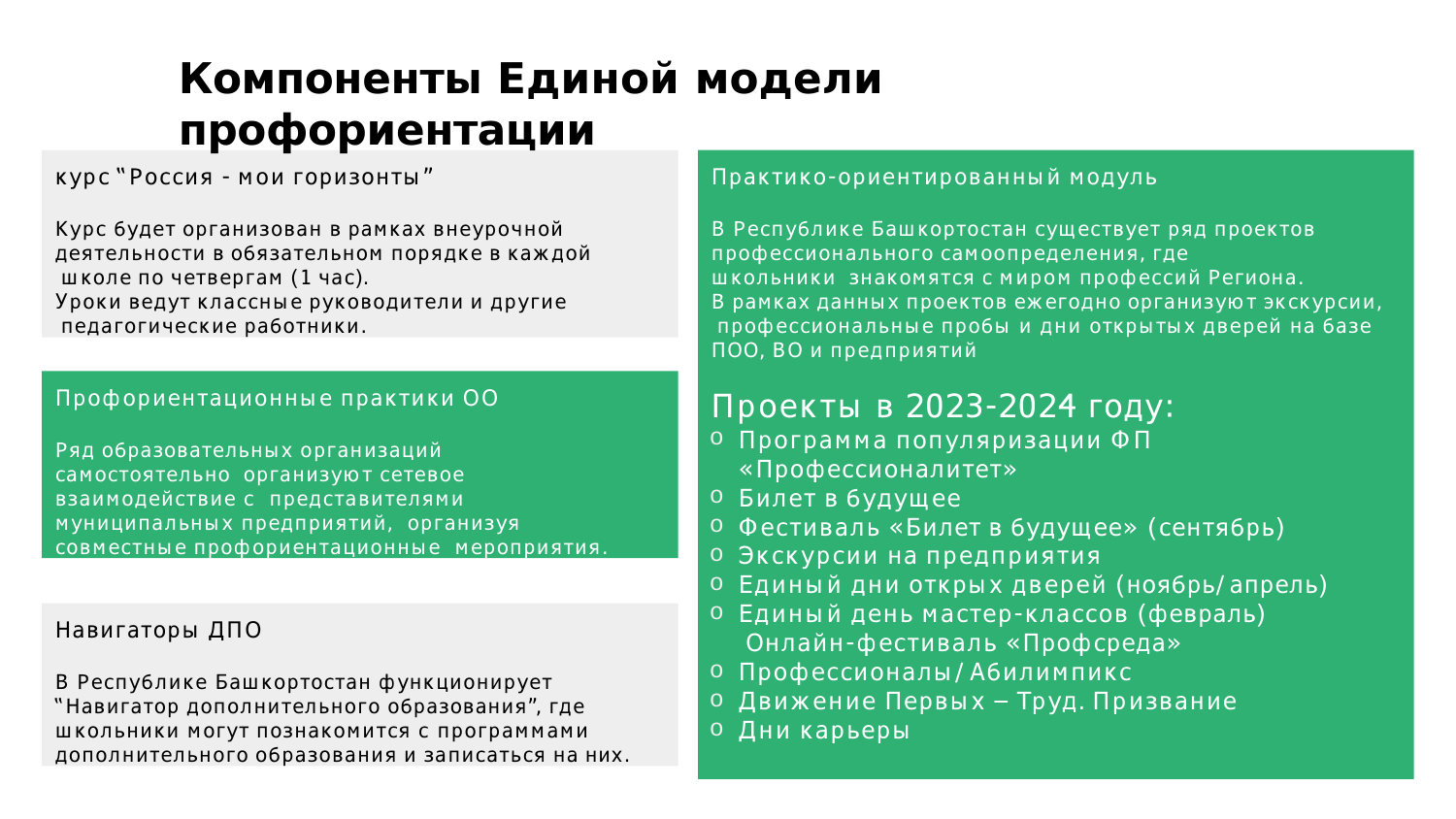

# Компоненты Единой модели профориентации
курс “Россия - мои горизонты”

Курс будет организован в рамках внеурочной  деятельности в обязательном порядке в каждой  школе по четвергам (1 час).
Уроки ведут классные руководители и другие  педагогические работники.

Практико-ориентированный модуль

В Республике Башкортостан существует ряд проектов  профессионального самоопределения, где школьники  знакомятся с миром профессий Региона.
В рамках данных проектов ежегодно организуют экскурсии,  профессиональные пробы и дни открытых дверей на базе  ПОО, ВО и предприятий

Проекты в 2023-2024 году:
Программа популяризации ФП
«Профессионалитет»
Билет в будущее
Фестиваль «Билет в будущее» (сентябрь)
Экскурсии на предприятия
Единый дни открых дверей (ноябрь/апрель)
Единый день мастер-классов (февраль)  Онлайн-фестиваль «Профсреда»
Профессионалы/Абилимпикс
Движение Первых – Труд. Призвание
Дни карьеры
Профориентационные практики ОО

Ряд образовательных организаций самостоятельно  организуют сетевое взаимодействие с  представителями муниципальных предприятий,  организуя совместные профориентационные  мероприятия.
Навигаторы ДПО

В Республике Башкортостан функционирует  “Навигатор дополнительного образования”, где  школьники могут познакомится с программами  дополнительного образования и записаться на них.